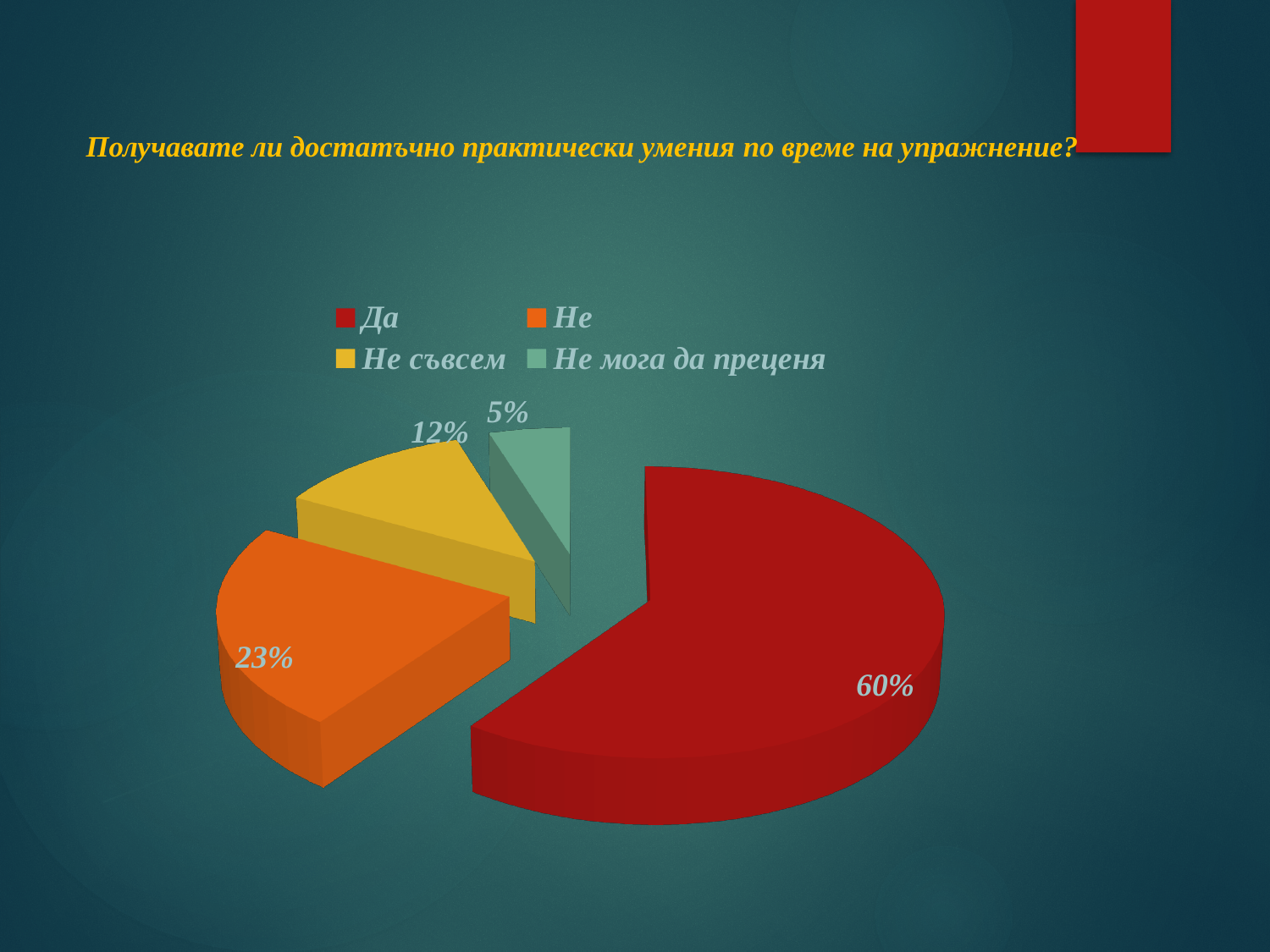

# Получавате ли достатъчно практически умения по време на упражнение?

[unsupported chart]